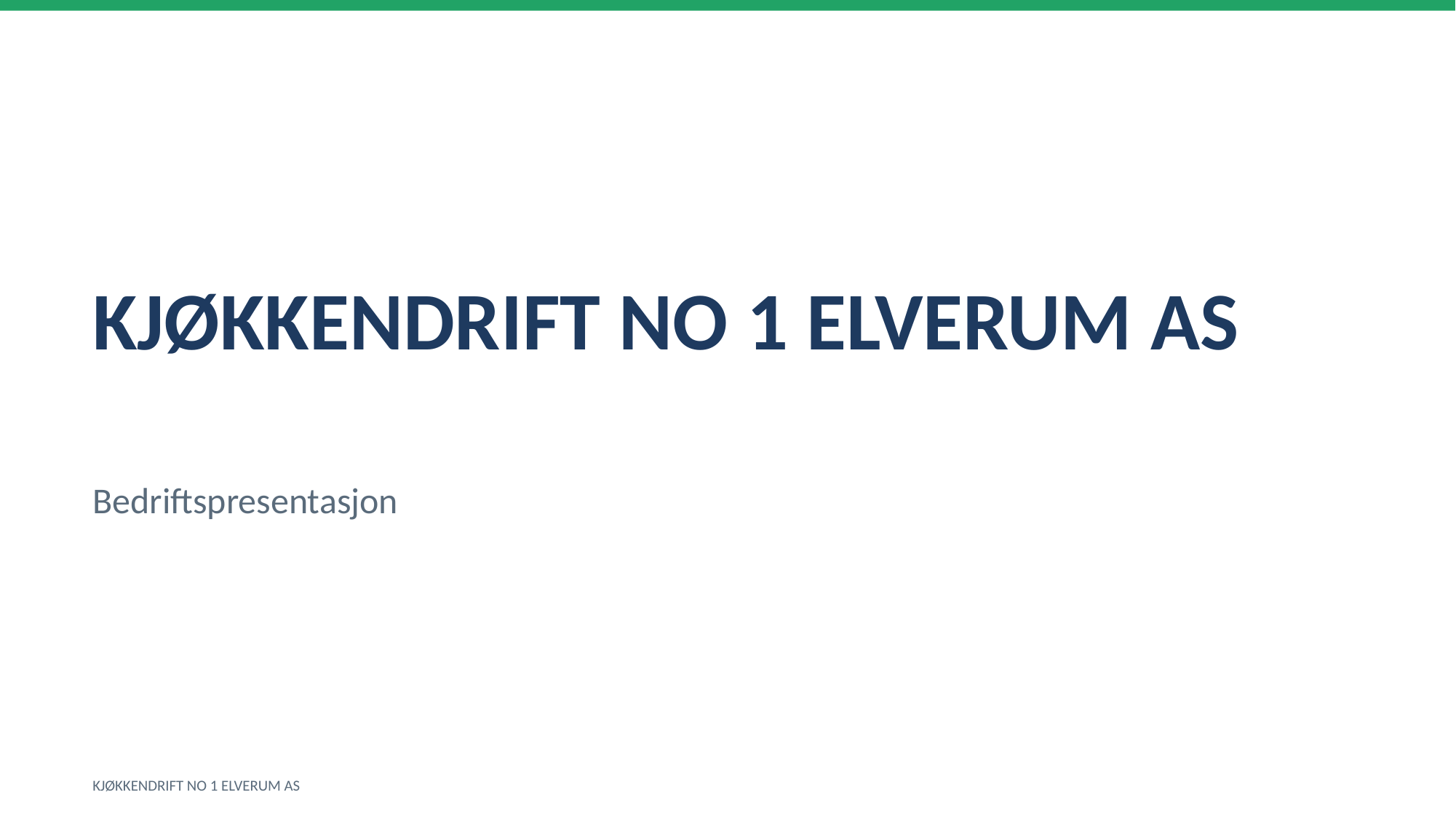

KJØKKENDRIFT NO 1 ELVERUM AS
Bedriftspresentasjon
KJØKKENDRIFT NO 1 ELVERUM AS